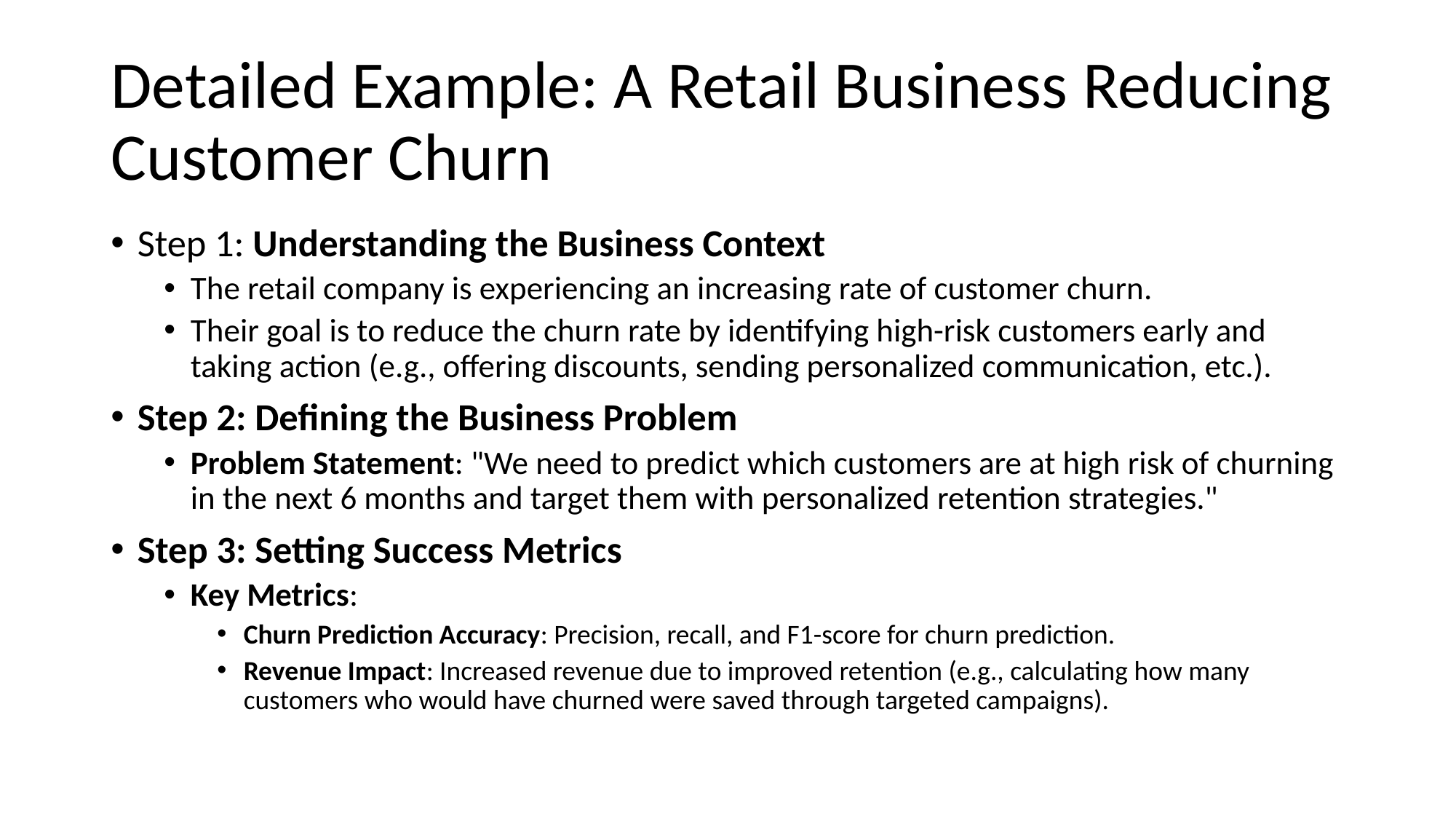

# Detailed Example: A Retail Business Reducing Customer Churn
Step 1: Understanding the Business Context
The retail company is experiencing an increasing rate of customer churn.
Their goal is to reduce the churn rate by identifying high-risk customers early and taking action (e.g., offering discounts, sending personalized communication, etc.).
Step 2: Defining the Business Problem
Problem Statement: "We need to predict which customers are at high risk of churning in the next 6 months and target them with personalized retention strategies."
Step 3: Setting Success Metrics
Key Metrics:
Churn Prediction Accuracy: Precision, recall, and F1-score for churn prediction.
Revenue Impact: Increased revenue due to improved retention (e.g., calculating how many customers who would have churned were saved through targeted campaigns).